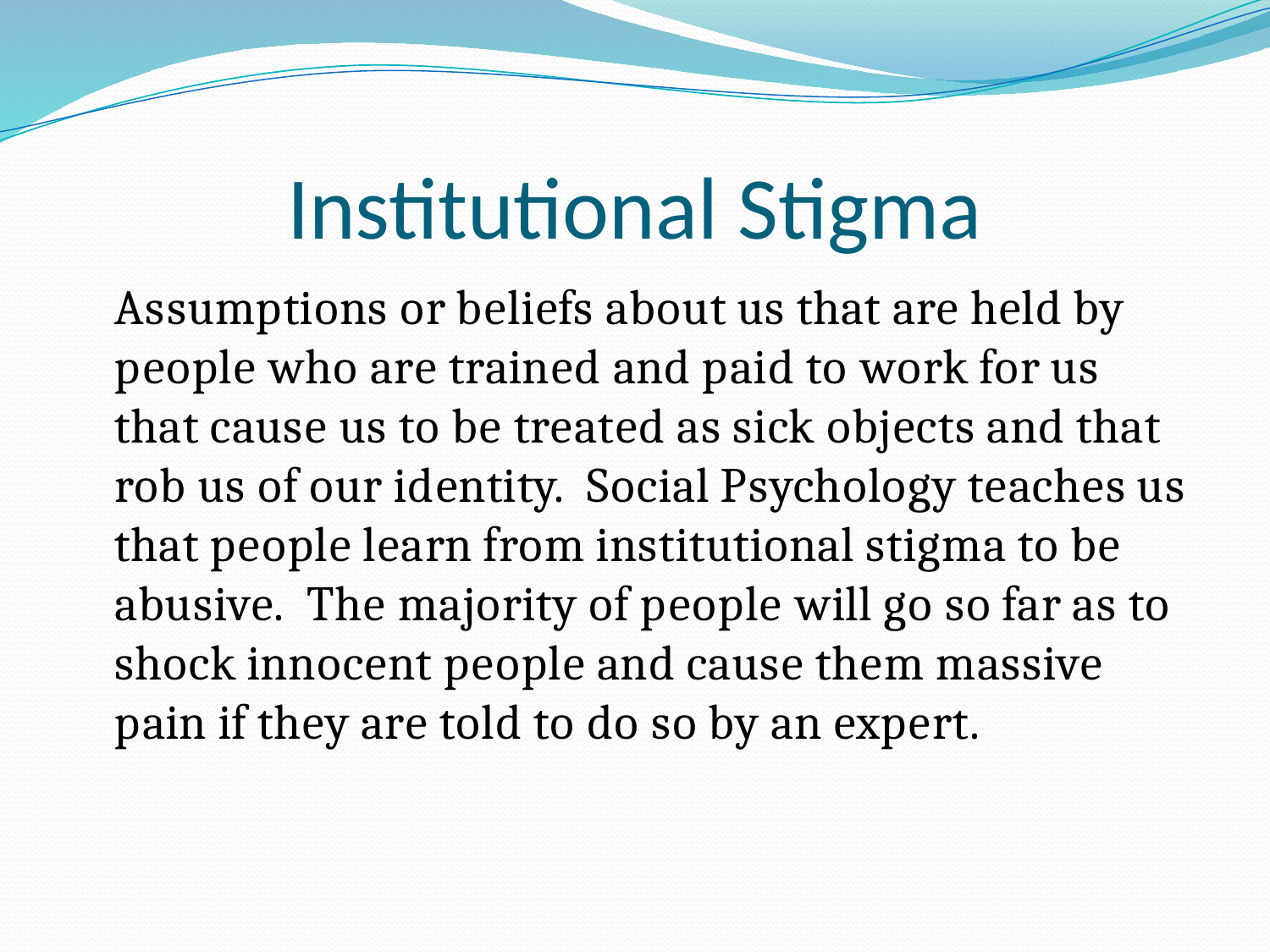

# Institutional Stigma
	Assumptions or beliefs about us that are held by people who are trained and paid to work for us that cause us to be treated as sick objects and that rob us of our identity.  Social Psychology teaches us that people learn from institutional stigma to be abusive.  The majority of people will go so far as to shock innocent people and cause them massive pain if they are told to do so by an expert.